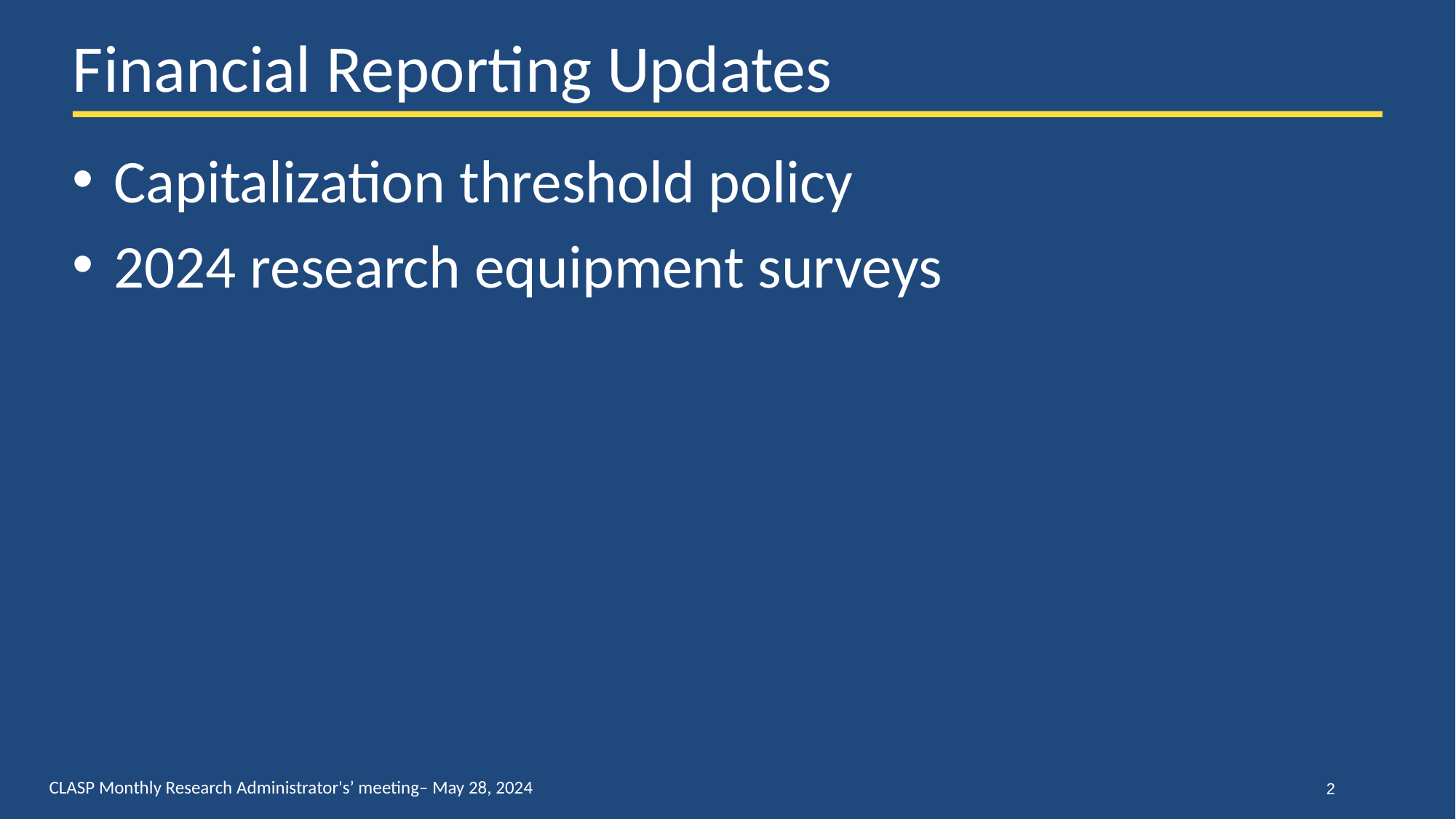

# Financial Reporting Updates
Capitalization threshold policy
2024 research equipment surveys

 2